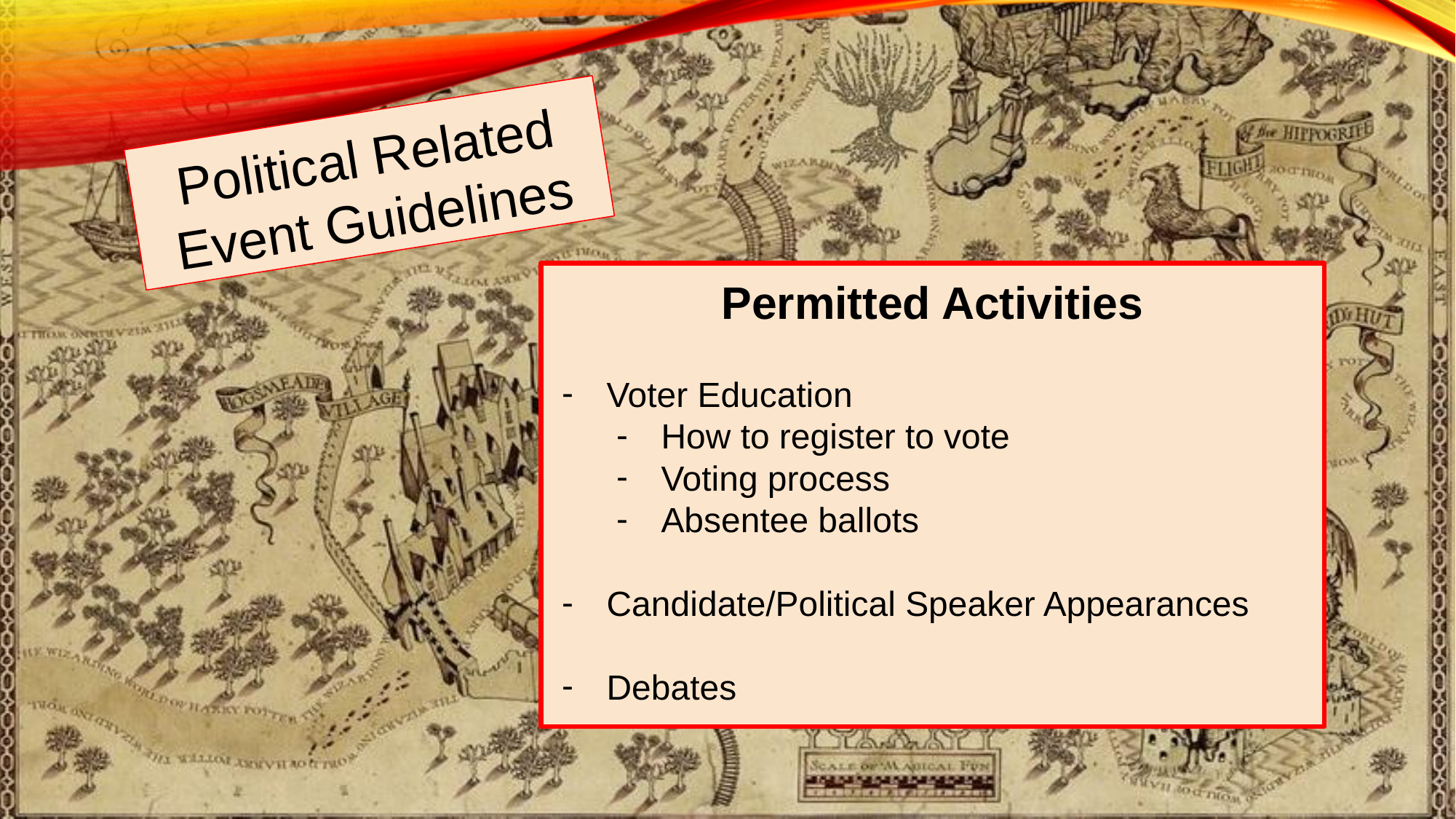

Political Related Event Guidelines
Permitted Activities

Voter Education
How to register to vote
Voting process
Absentee ballots

Candidate/Political Speaker Appearances

Debates